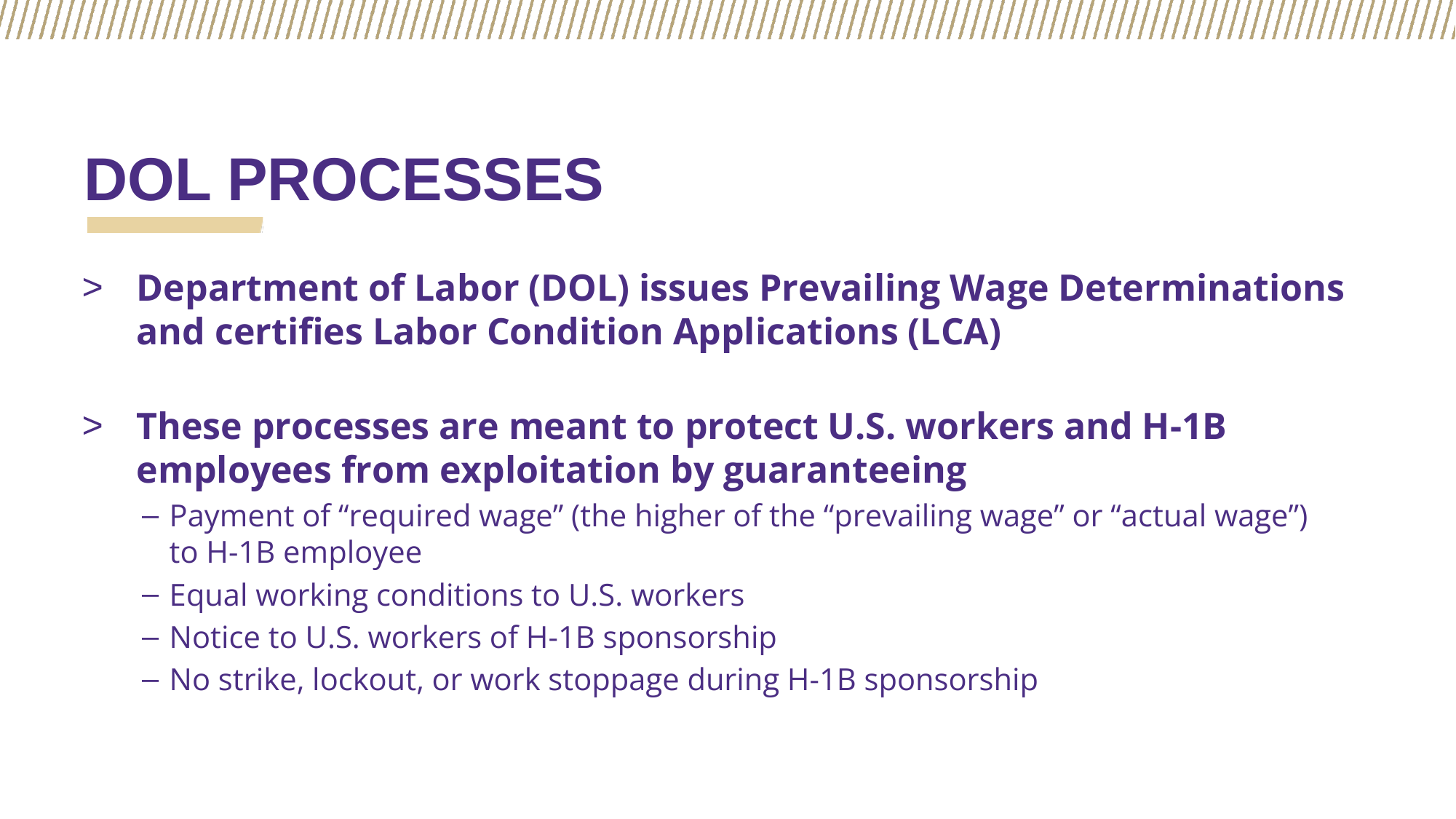

# DOL PROCESSES
Department of Labor (DOL) issues Prevailing Wage Determinations and certifies Labor Condition Applications (LCA)
These processes are meant to protect U.S. workers and H-1B employees from exploitation by guaranteeing
Payment of “required wage” (the higher of the “prevailing wage” or “actual wage”) to H-1B employee
Equal working conditions to U.S. workers
Notice to U.S. workers of H-1B sponsorship
No strike, lockout, or work stoppage during H-1B sponsorship